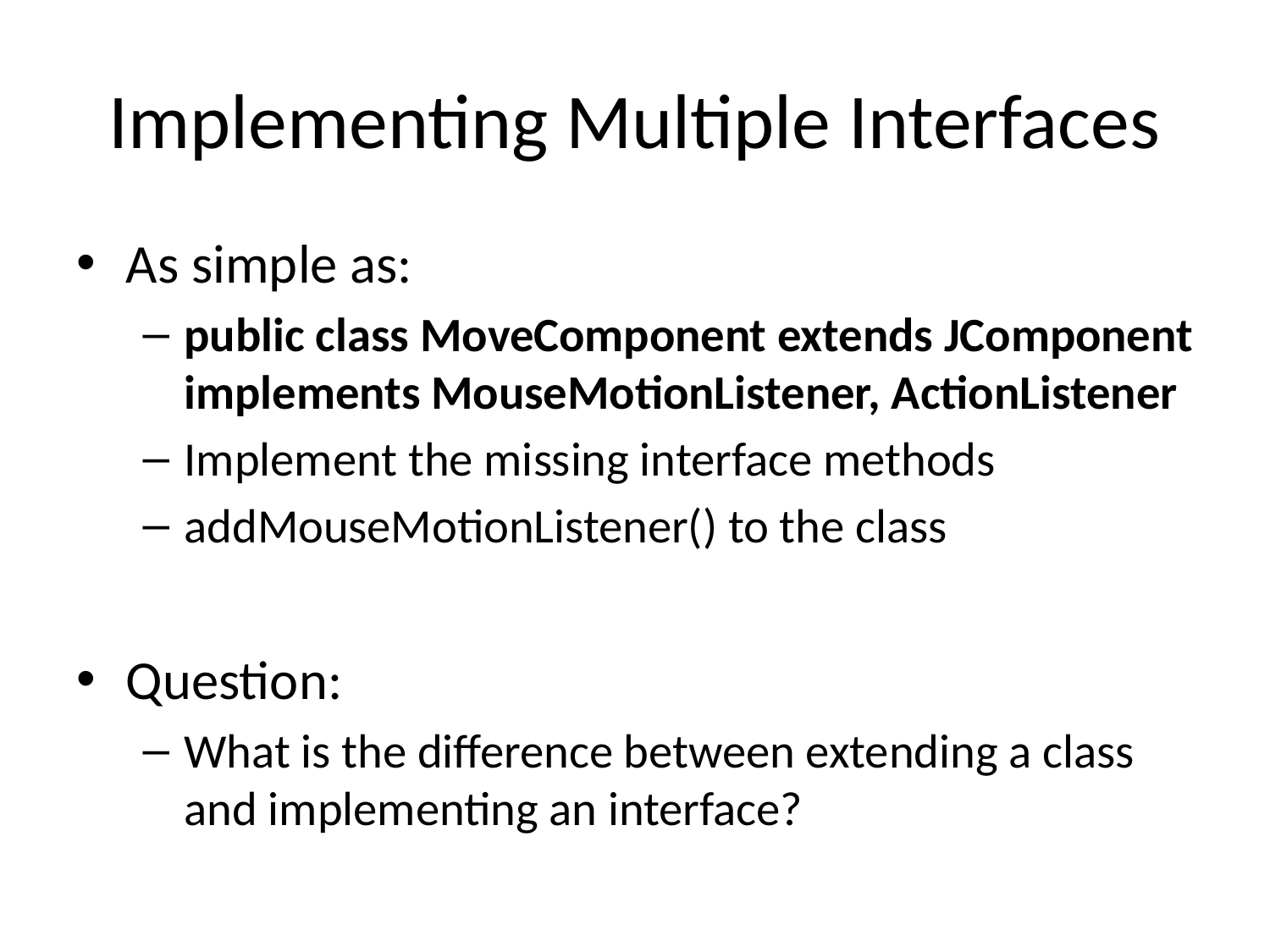

# Implementing Multiple Interfaces
As simple as:
public class MoveComponent extends JComponent implements MouseMotionListener, ActionListener
Implement the missing interface methods
addMouseMotionListener() to the class

Question:
What is the difference between extending a class and implementing an interface?